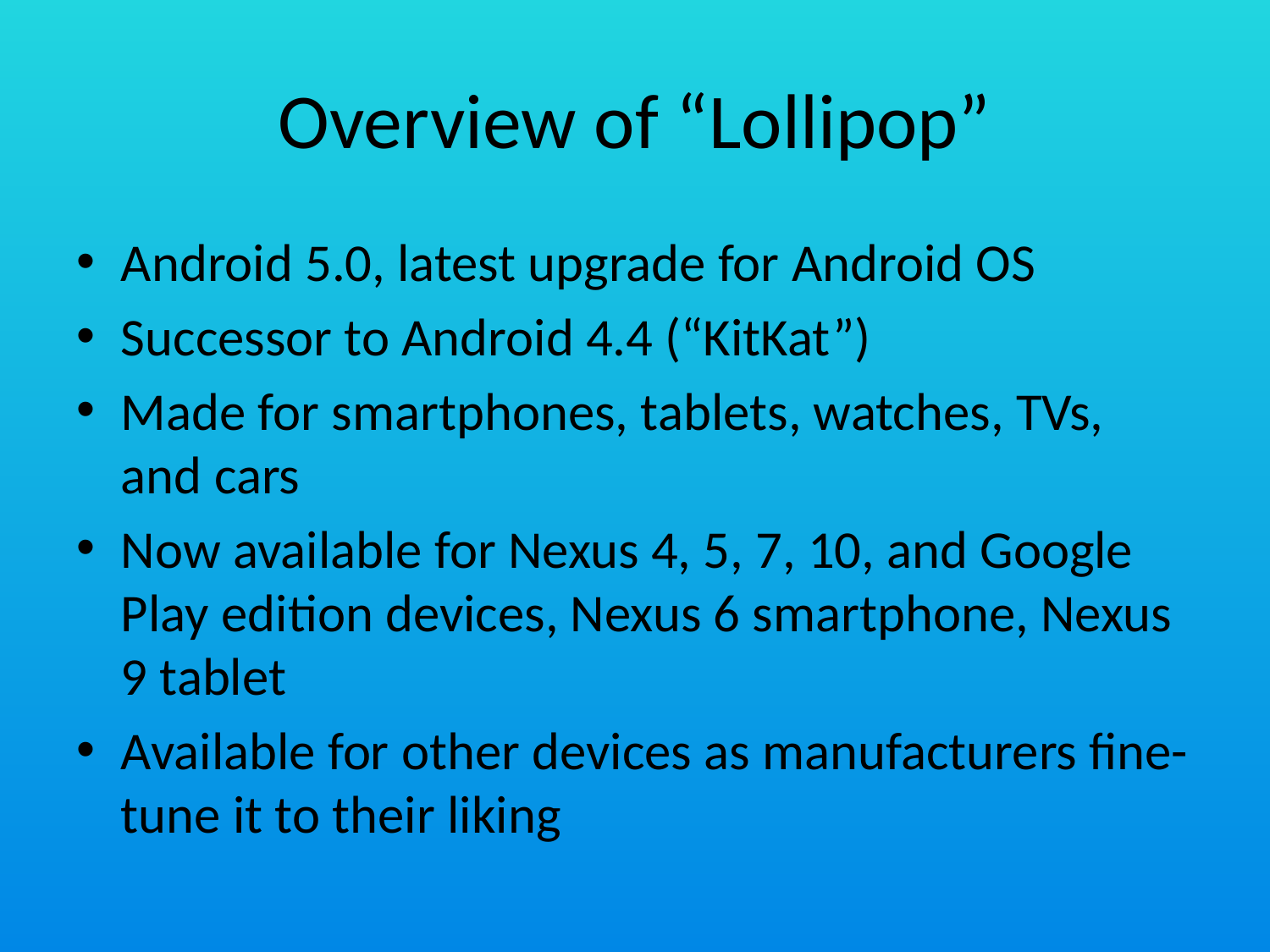

# Overview of “Lollipop”
Android 5.0, latest upgrade for Android OS
Successor to Android 4.4 (“KitKat”)
Made for smartphones, tablets, watches, TVs, and cars
Now available for Nexus 4, 5, 7, 10, and Google Play edition devices, Nexus 6 smartphone, Nexus 9 tablet
Available for other devices as manufacturers fine-tune it to their liking